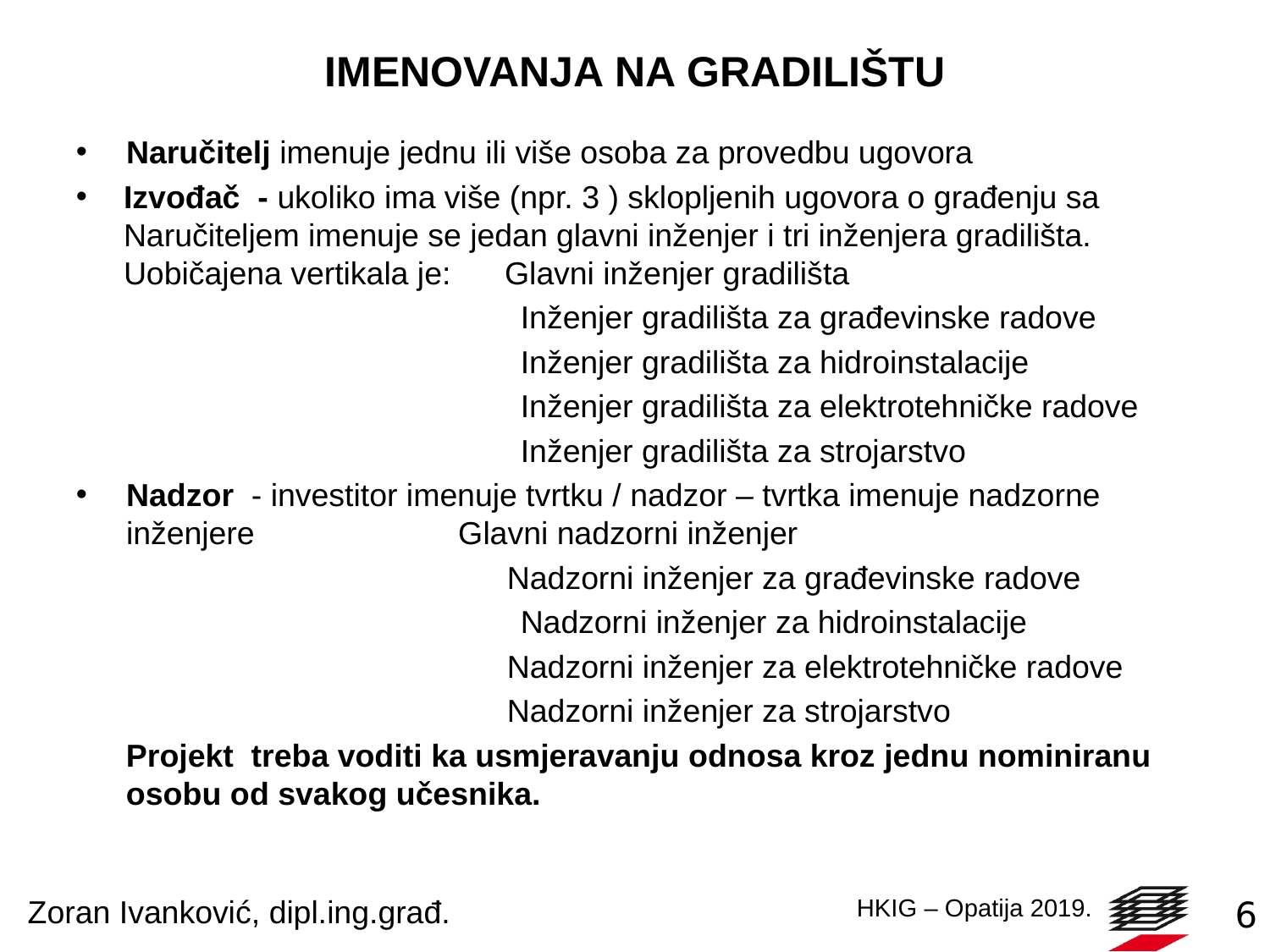

# IMENOVANJA NA GRADILIŠTU
Naručitelj imenuje jednu ili više osoba za provedbu ugovora
Izvođač  - ukoliko ima više (npr. 3 ) sklopljenih ugovora o građenju sa Naručiteljem imenuje se jedan glavni inženjer i tri inženjera gradilišta. Uobičajena vertikala je:	Glavni inženjer gradilišta
			Inženjer gradilišta za građevinske radove
			Inženjer gradilišta za hidroinstalacije
			Inženjer gradilišta za elektrotehničke radove
			Inženjer gradilišta za strojarstvo
Nadzor  - investitor imenuje tvrtku / nadzor – tvrtka imenuje nadzorne inženjere                       Glavni nadzorni inženjer
			Nadzorni inženjer za građevinske radove
			Nadzorni inženjer za hidroinstalacije
			Nadzorni inženjer za elektrotehničke radove
			Nadzorni inženjer za strojarstvo
Projekt  treba voditi ka usmjeravanju odnosa kroz jednu nominiranu osobu od svakog učesnika.

Zoran Ivanković, dipl.ing.građ.
6